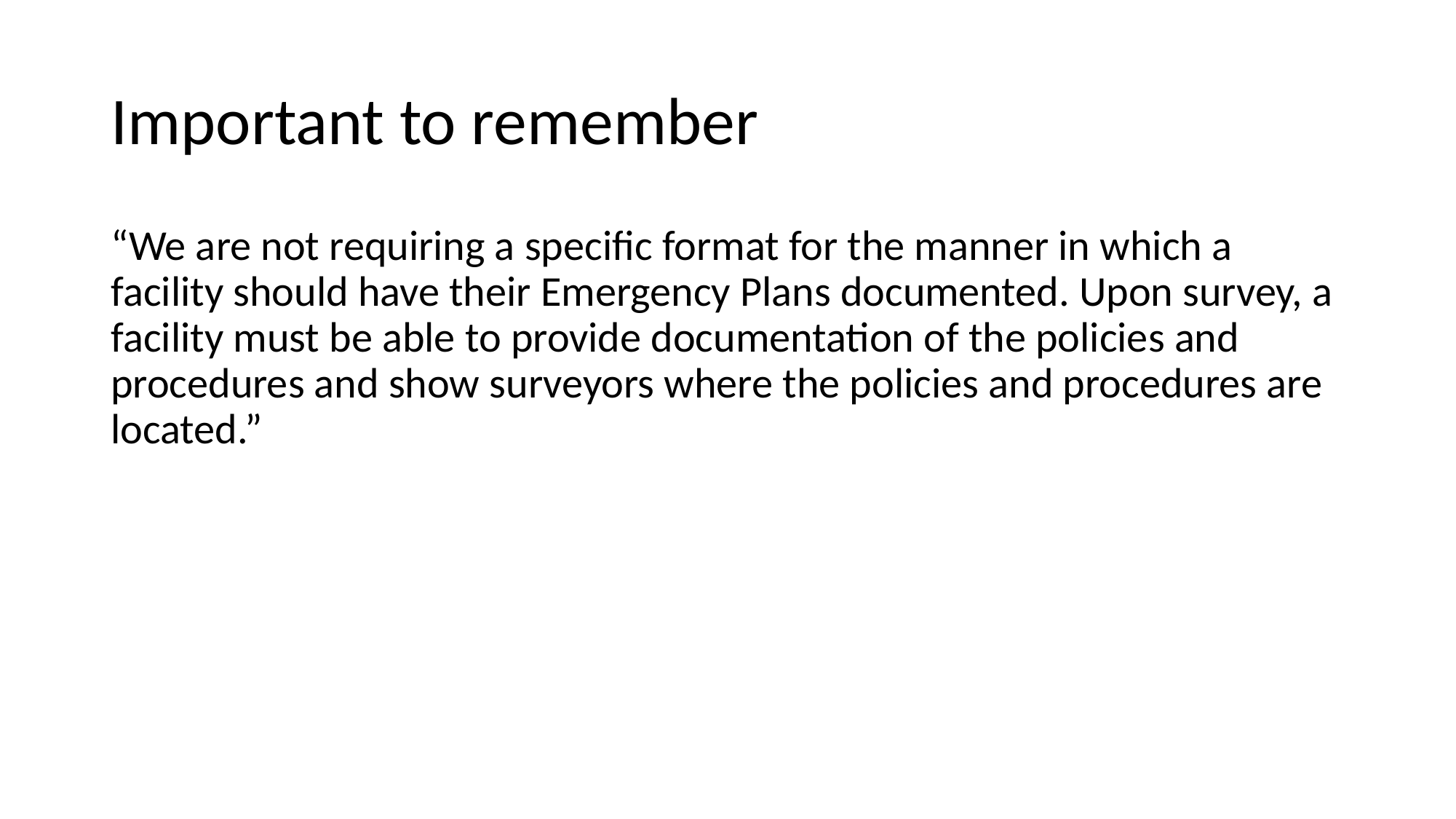

# Important to remember
“We are not requiring a specific format for the manner in which a facility should have their Emergency Plans documented. Upon survey, a facility must be able to provide documentation of the policies and procedures and show surveyors where the policies and procedures are located.”